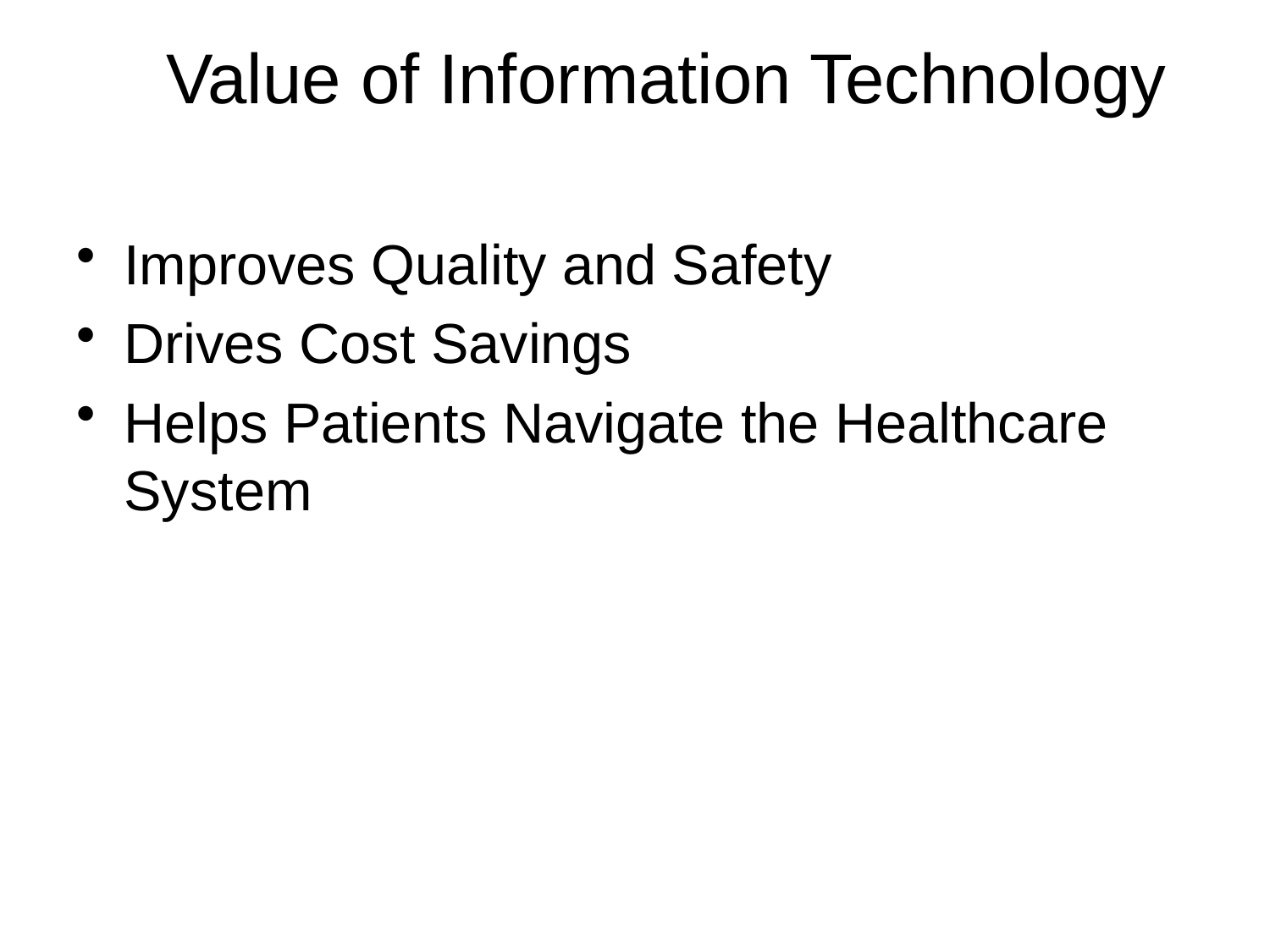

# Value of Information Technology
Improves Quality and Safety
Drives Cost Savings
Helps Patients Navigate the Healthcare System